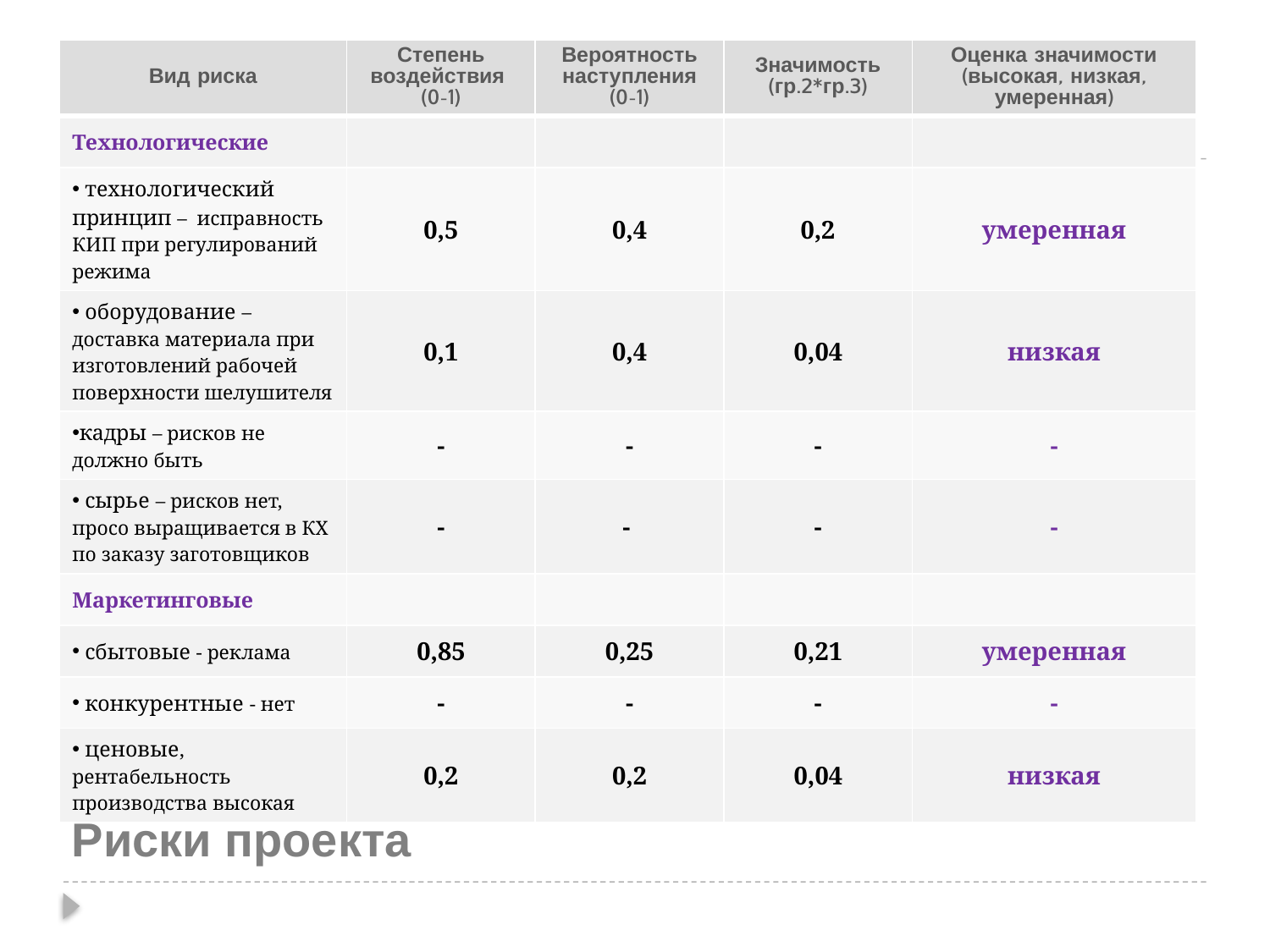

| Вид риска | Степень воздействия (0-1) | Вероятность наступления (0-1) | Значимость (гр.2\*гр.3) | Оценка значимости (высокая, низкая, умеренная) |
| --- | --- | --- | --- | --- |
| Технологические |  |  |  |  |
| технологический принцип – исправность КИП при регулирований режима | 0,5 | 0,4 | 0,2 | умеренная |
| оборудование – доставка материала при изготовлений рабочей поверхности шелушителя | 0,1 | 0,4 | 0,04 | низкая |
| кадры – рисков не должно быть | - | - | - | - |
| сырье – рисков нет, просо выращивается в КХ по заказу заготовщиков | - | - | - | - |
| Маркетинговые |  |  |  |  |
| сбытовые - реклама | 0,85 | 0,25 | 0,21 | умеренная |
| конкурентные - нет | - | - | - | - |
| ценовые, рентабельность производства высокая | 0,2 | 0,2 | 0,04 | низкая |
# Риски проекта